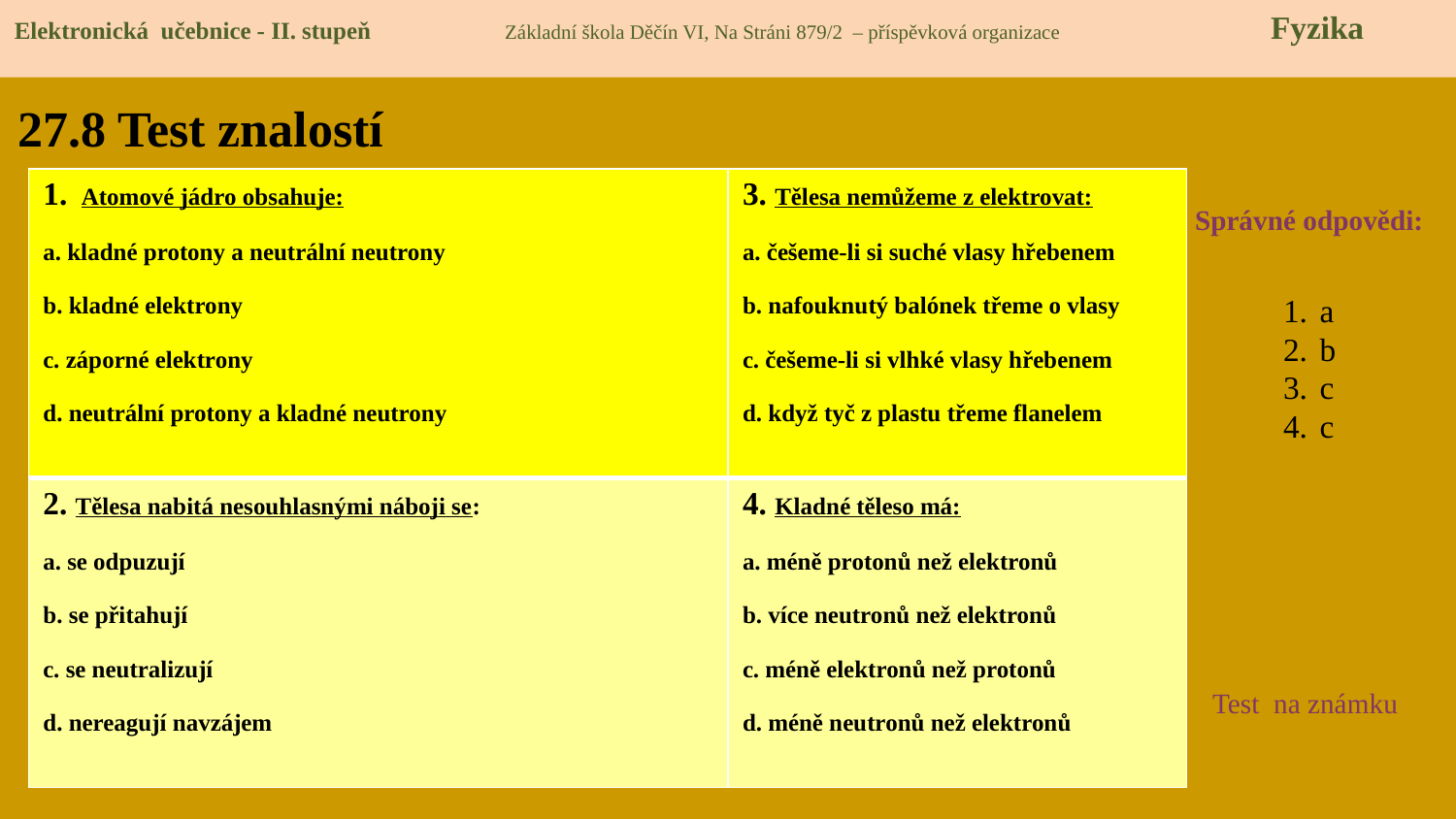

Elektronická  učebnice - II. stupeň                      Základní škola Děčín VI, Na Stráni 879/2  – příspěvková organizace                       	                  Fyzika

# 27.8 Test znalostí
| 1. Atomové jádro obsahuje: a. kladné protony a neutrální neutrony b. kladné elektrony c. záporné elektrony d. neutrální protony a kladné neutrony | 3. Tělesa nemůžeme z elektrovat: a. češeme-li si suché vlasy hřebenem b. nafouknutý balónek třeme o vlasy c. češeme-li si vlhké vlasy hřebenem d. když tyč z plastu třeme flanelem |
| --- | --- |
| 2. Tělesa nabitá nesouhlasnými náboji se: a. se odpuzují b. se přitahují c. se neutralizují d. nereagují navzájem | 4. Kladné těleso má: a. méně protonů než elektronů b. více neutronů než elektronů c. méně elektronů než protonů d. méně neutronů než elektronů |
Správné odpovědi:

a
b
c
c

Test  na známku